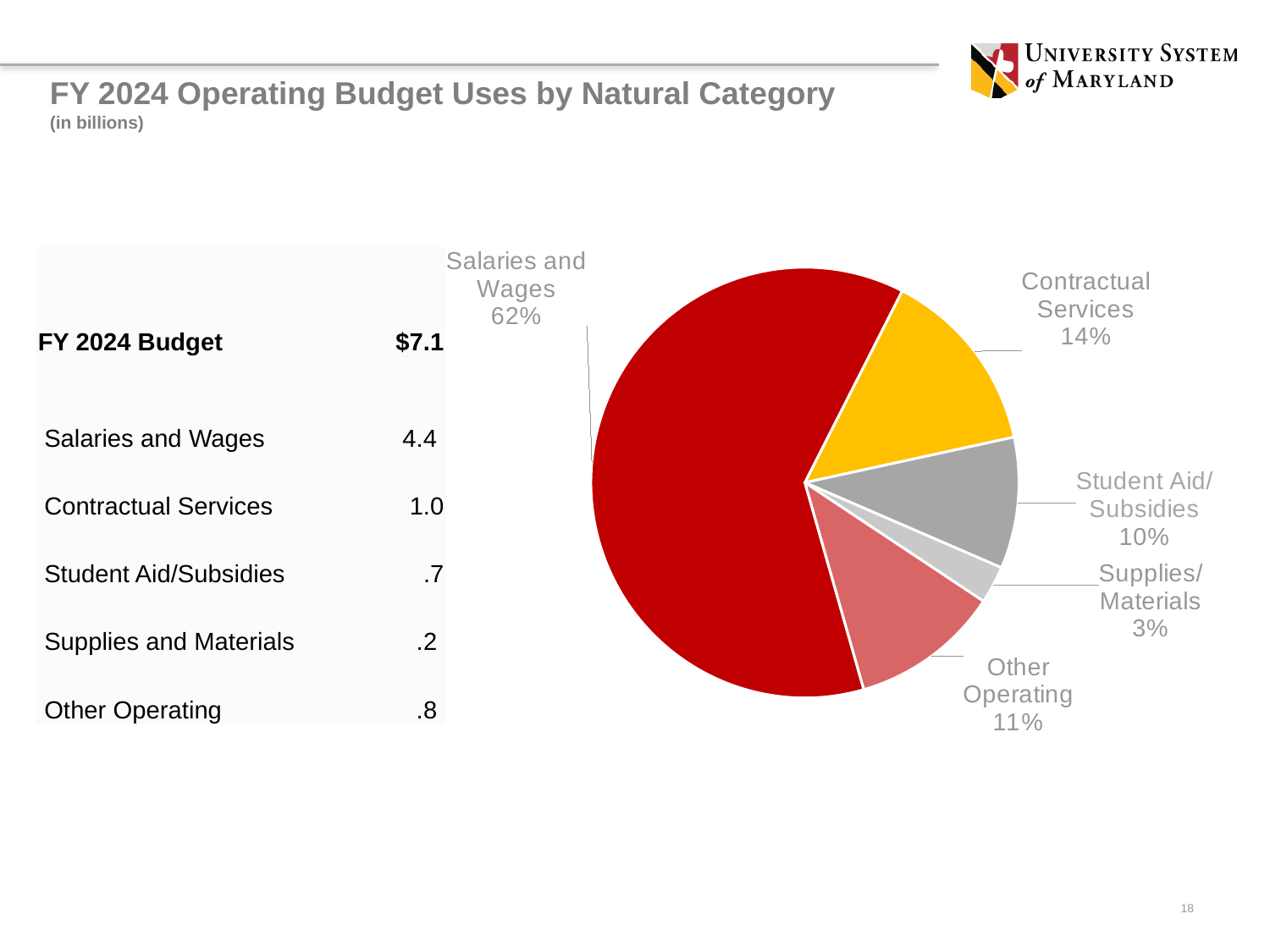

# FY 2024 Operating Budget Uses by Natural Category (in billions)
| FY 2024 Budget |  | $7.1 |
| --- | --- | --- |
|  |  |  |
|  | Salaries and Wages | 4.4 |
|  | Contractual Services | 1.0 |
|  | Student Aid/Subsidies | .7 |
|  | Supplies and Materials | .2 |
|  | Other Operating | .8 |

### Chart

| Category | FY 2024 | % |
|---|---|---|
| Salaries and Wages | 4.4 | 0.6197183098591549 |
| Contractual Services | 1.0 | 0.1408450704225352 |
| Student Aid/Subsidies | 0.7 | 0.09859154929577463 |
| Supplies/Materials | 0.2 | 0.028169014084507043 |
| Other Operating | 0.8 | 0.11267605633802817 |
18